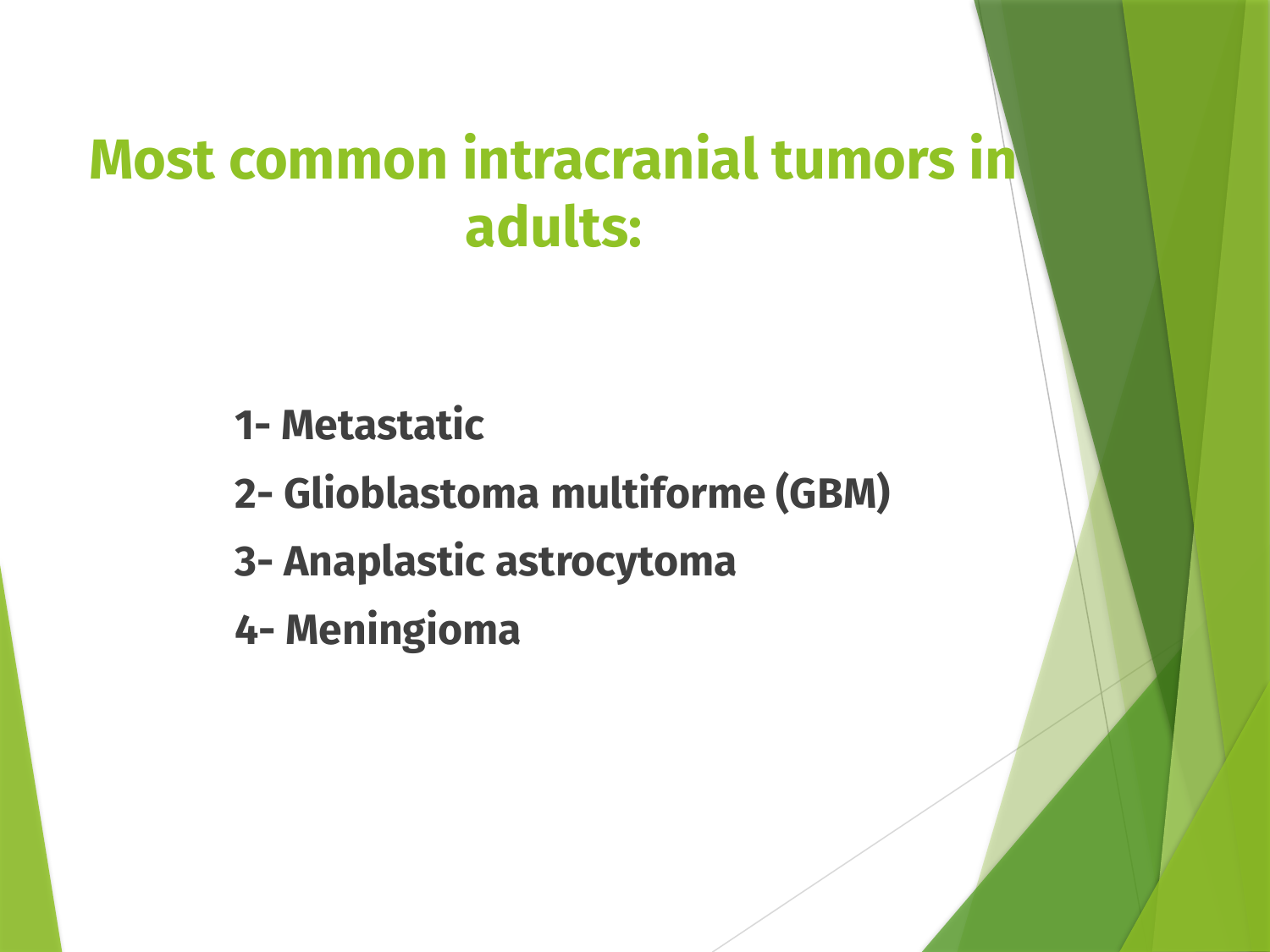

Most common intracranial tumors in adults:

1- Metastatic
2- Glioblastoma multiforme (GBM)
3- Anaplastic astrocytoma
4- Meningioma